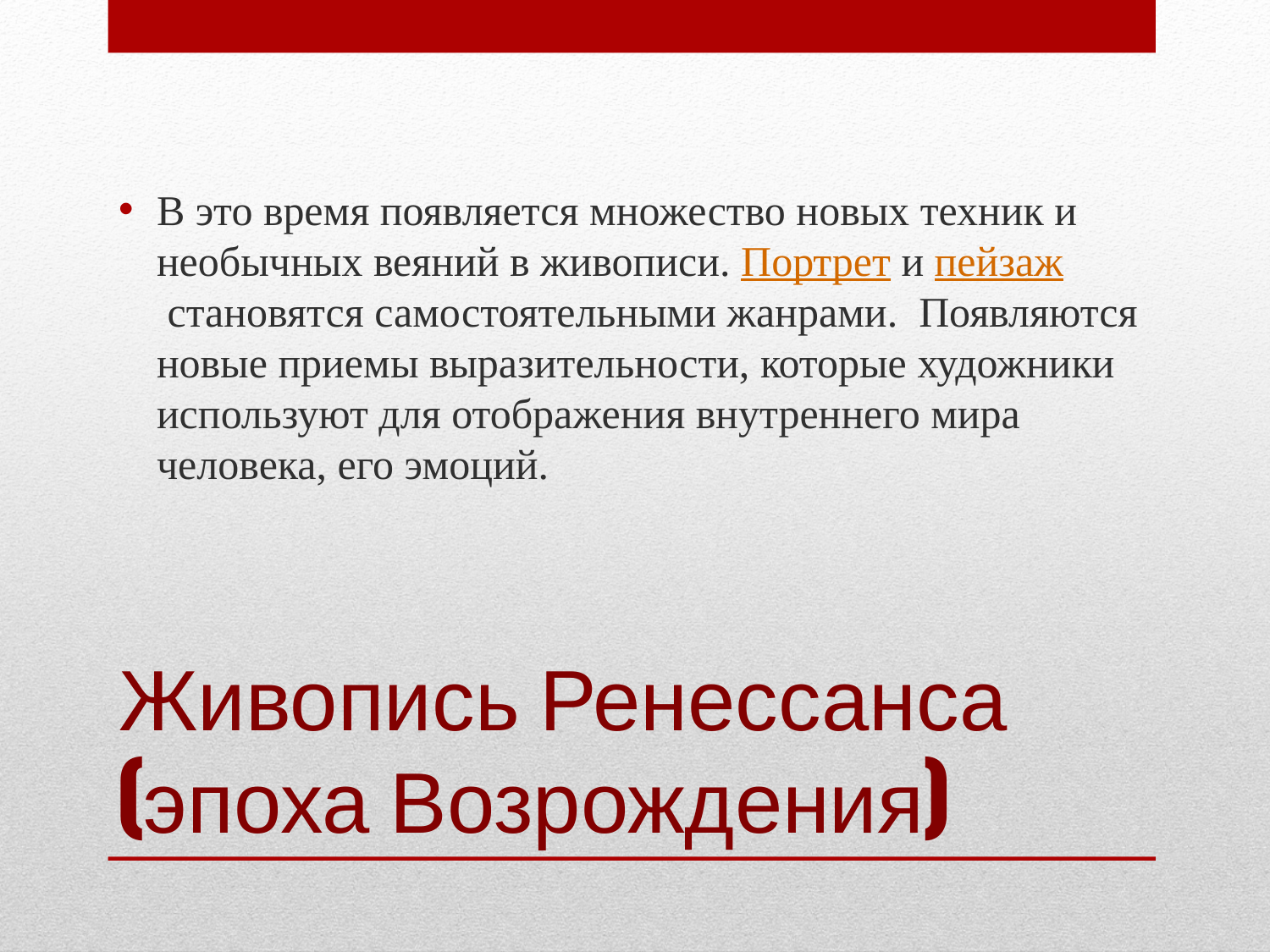

В это время появляется множество новых техник и необычных веяний в живописи. Портрет и пейзаж становятся самостоятельными жанрами.  Появляются новые приемы выразительности, которые художники используют для отображения внутреннего мира человека, его эмоций.

# Живопись Ренессанса (эпоха Возрождения)